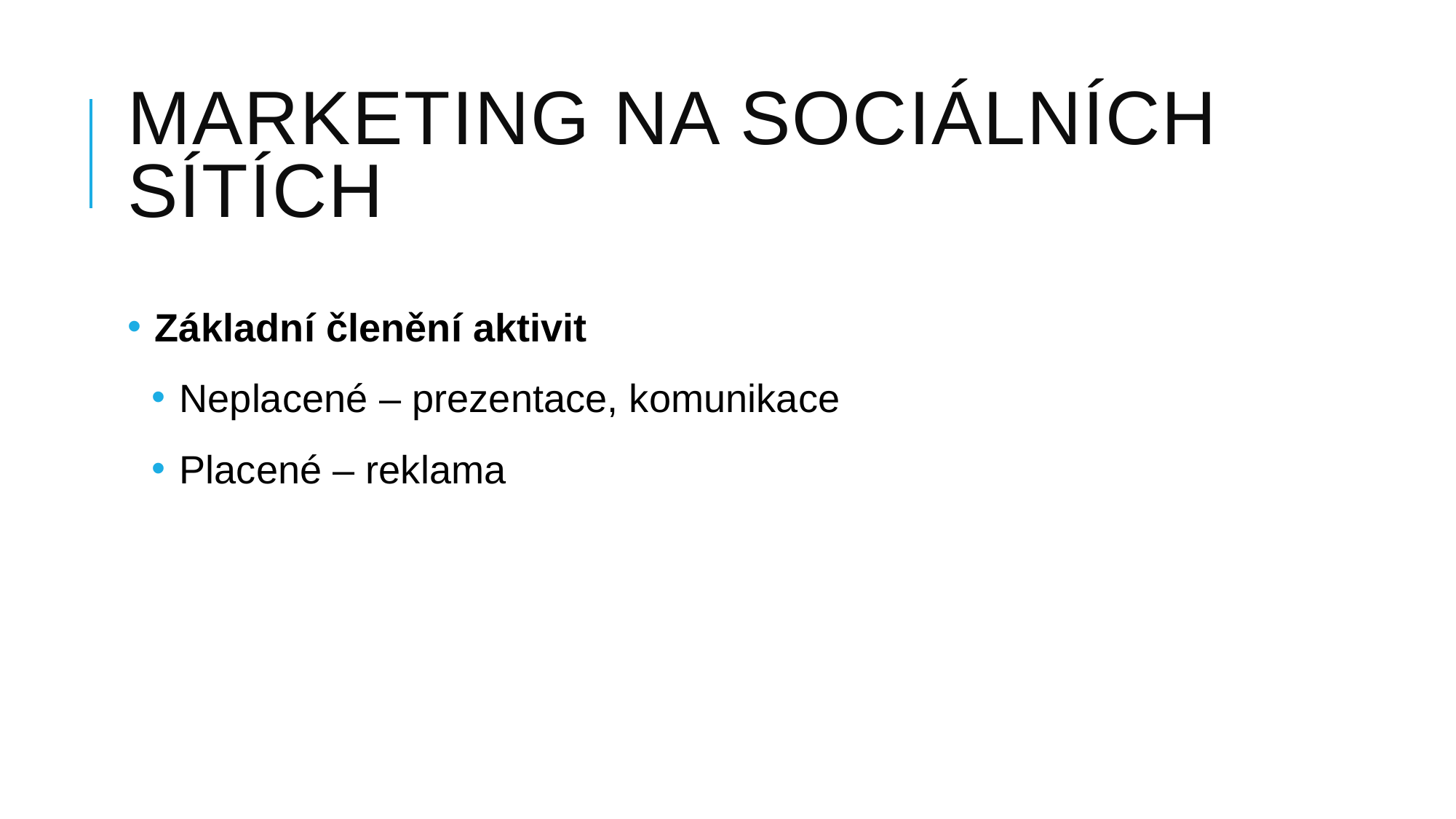

# Marketing na sociálních sítích
Základní členění aktivit
Neplacené – prezentace, komunikace
Placené – reklama